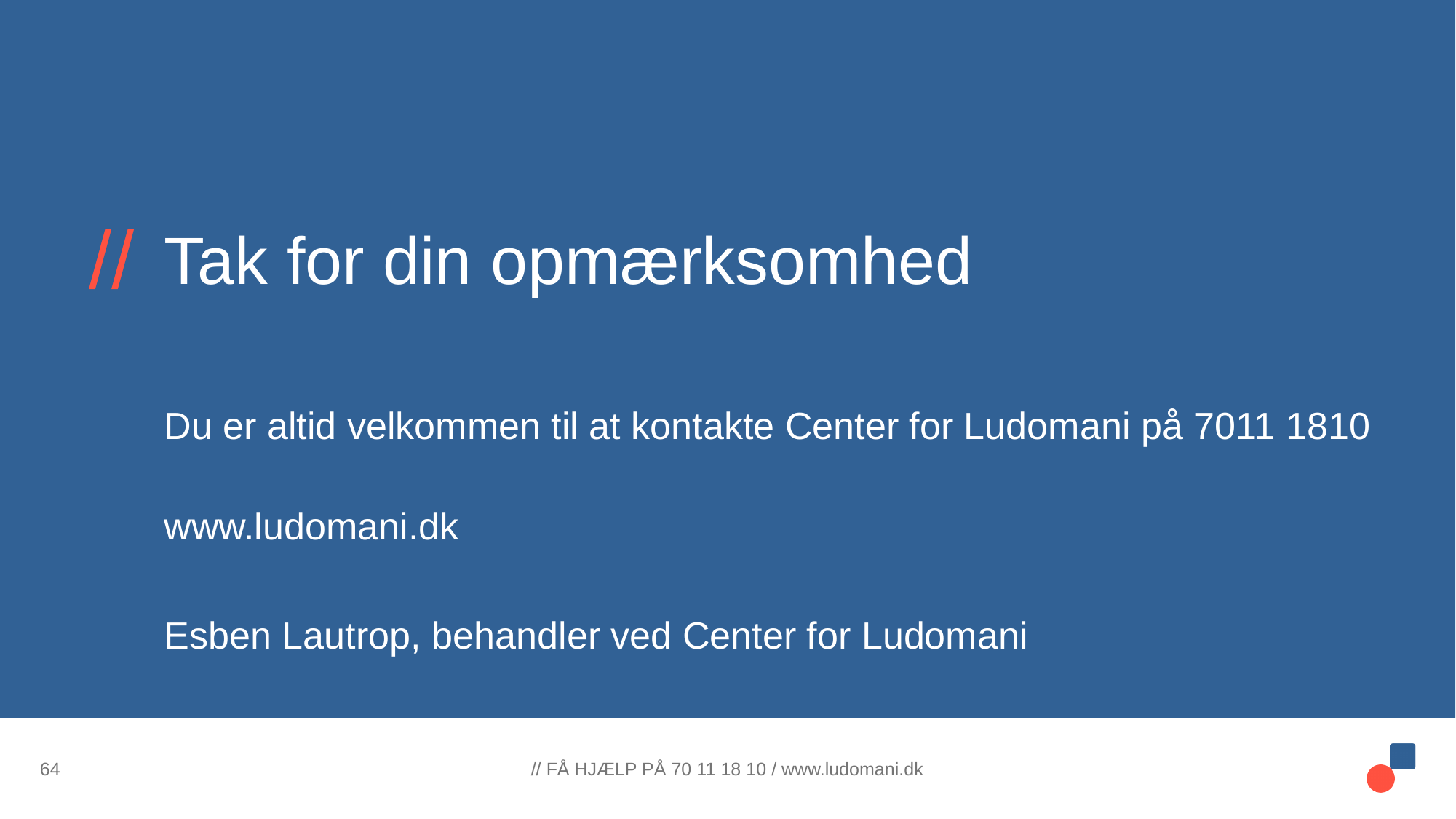

# Tak for din opmærksomhed
Du er altid velkommen til at kontakte Center for Ludomani på 7011 1810
www.ludomani.dk

Esben Lautrop, behandler ved Center for Ludomani
64
// FÅ HJÆLP PÅ 70 11 18 10 / www.ludomani.dk